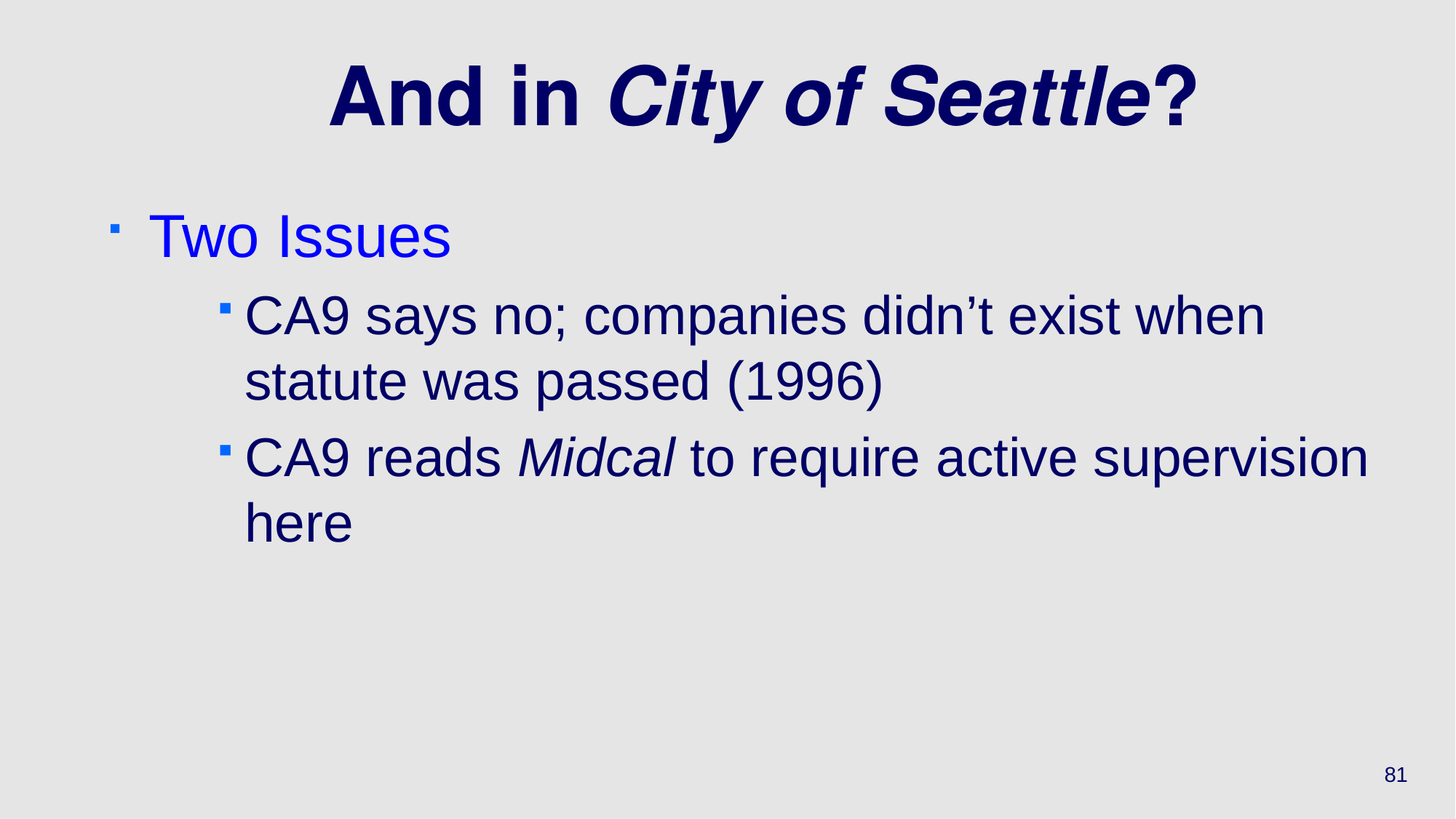

# And in City of Seattle?
Two Issues
CA9 says no; companies didn’t exist when statute was passed (1996)
CA9 reads Midcal to require active supervision here
81